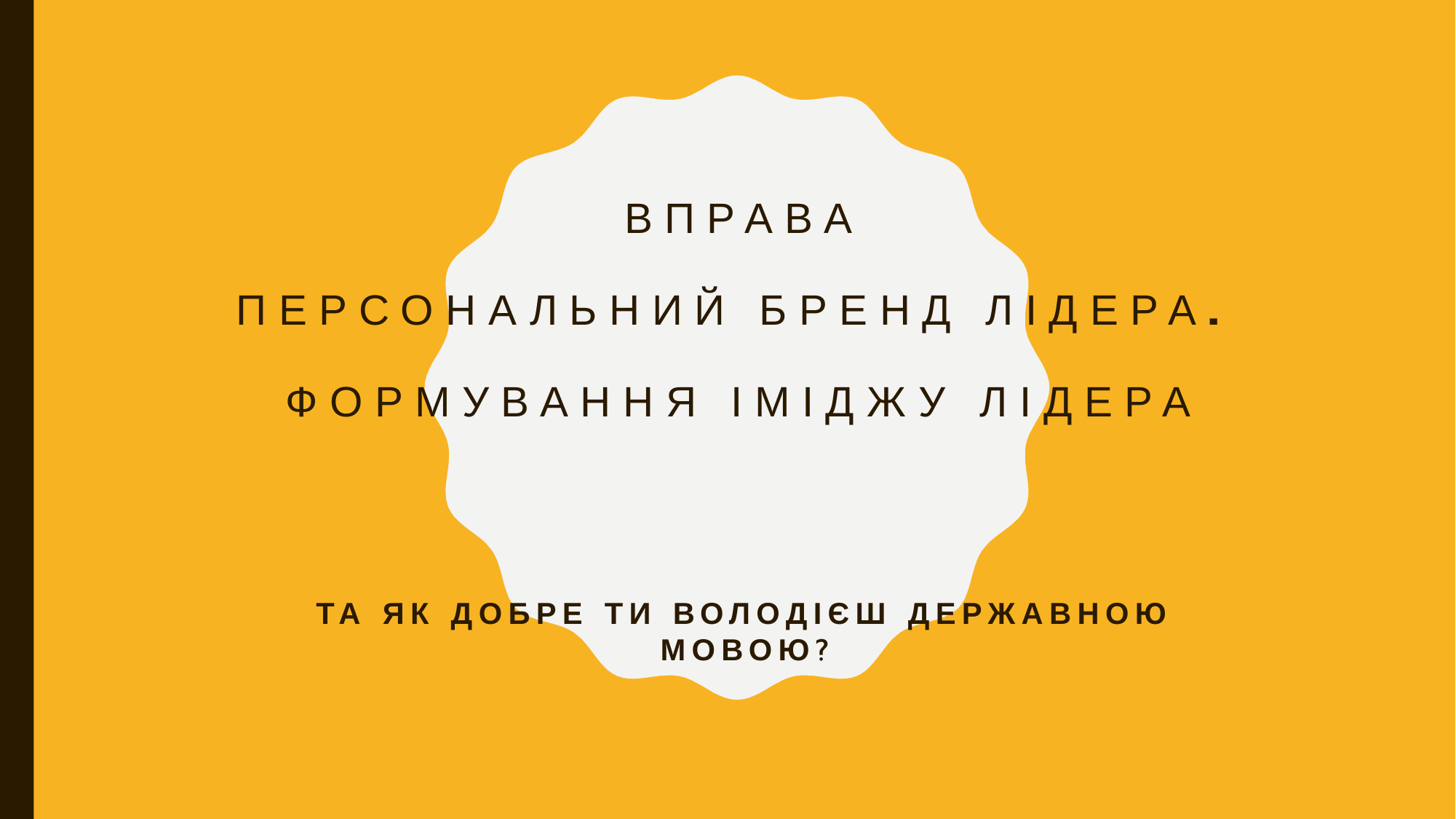

# Вправа Персональний бренд лідера. Формування іміджу лідера
та Як добре ти володієш державною мовою?